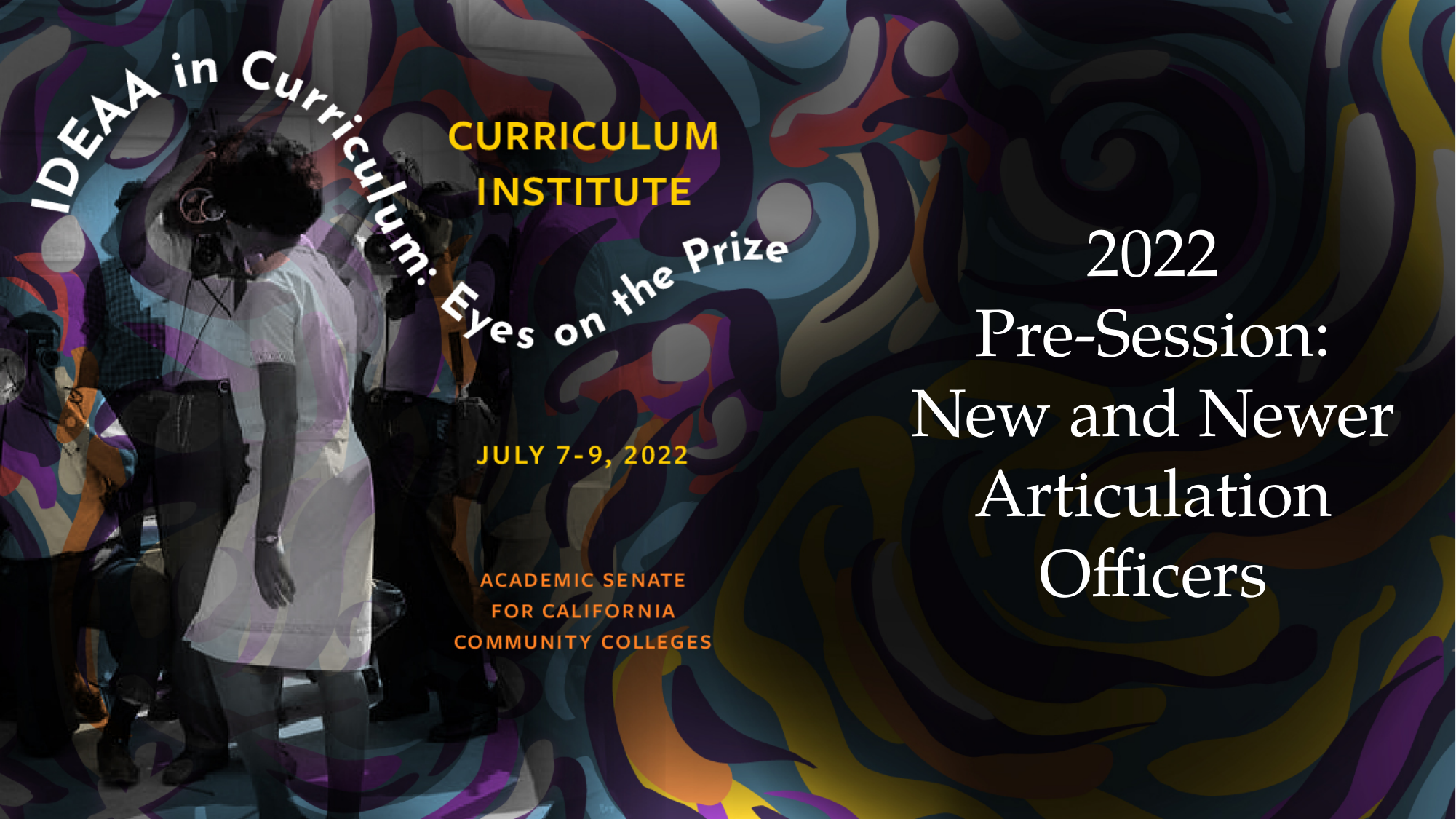

# 2022 Pre-Session: New and Newer Articulation Officers